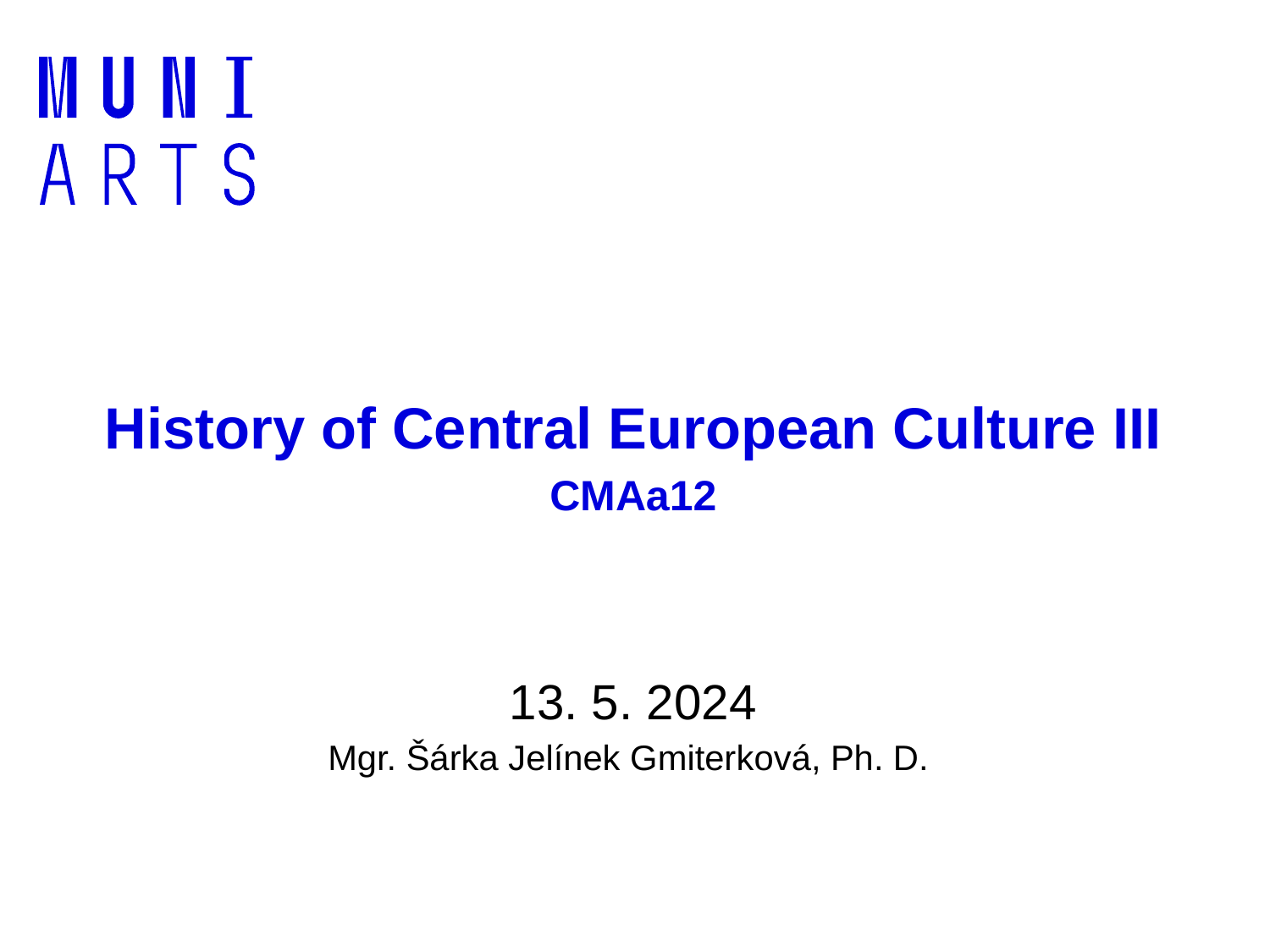

# History of Central European Culture III CMAa12
13. 5. 2024
Mgr. Šárka Jelínek Gmiterková, Ph. D.